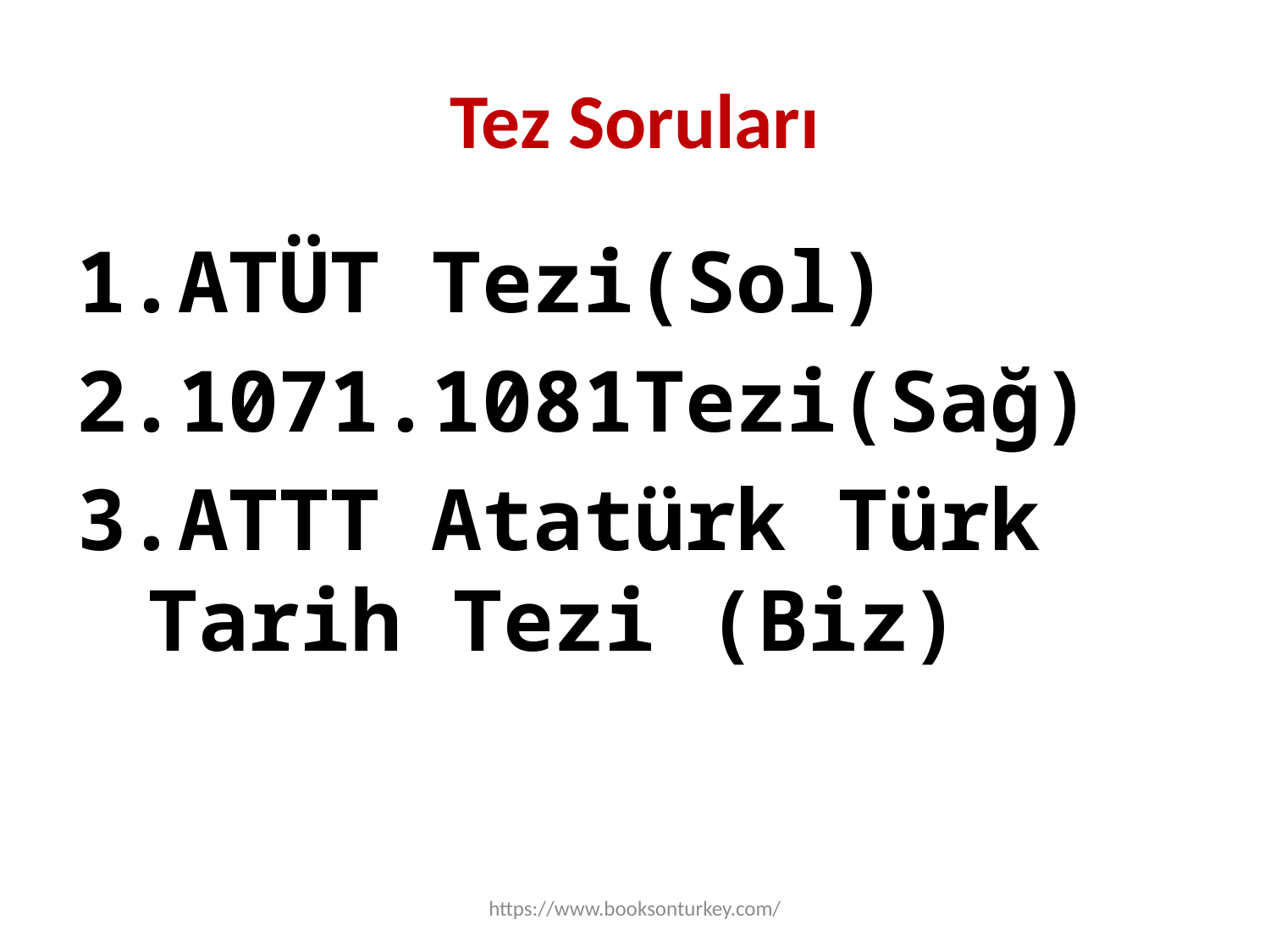

# Tez Soruları
ATÜT Tezi(Sol)
1071.1081Tezi(Sağ)
ATTT Atatürk Türk Tarih Tezi (Biz)
https://www.booksonturkey.com/